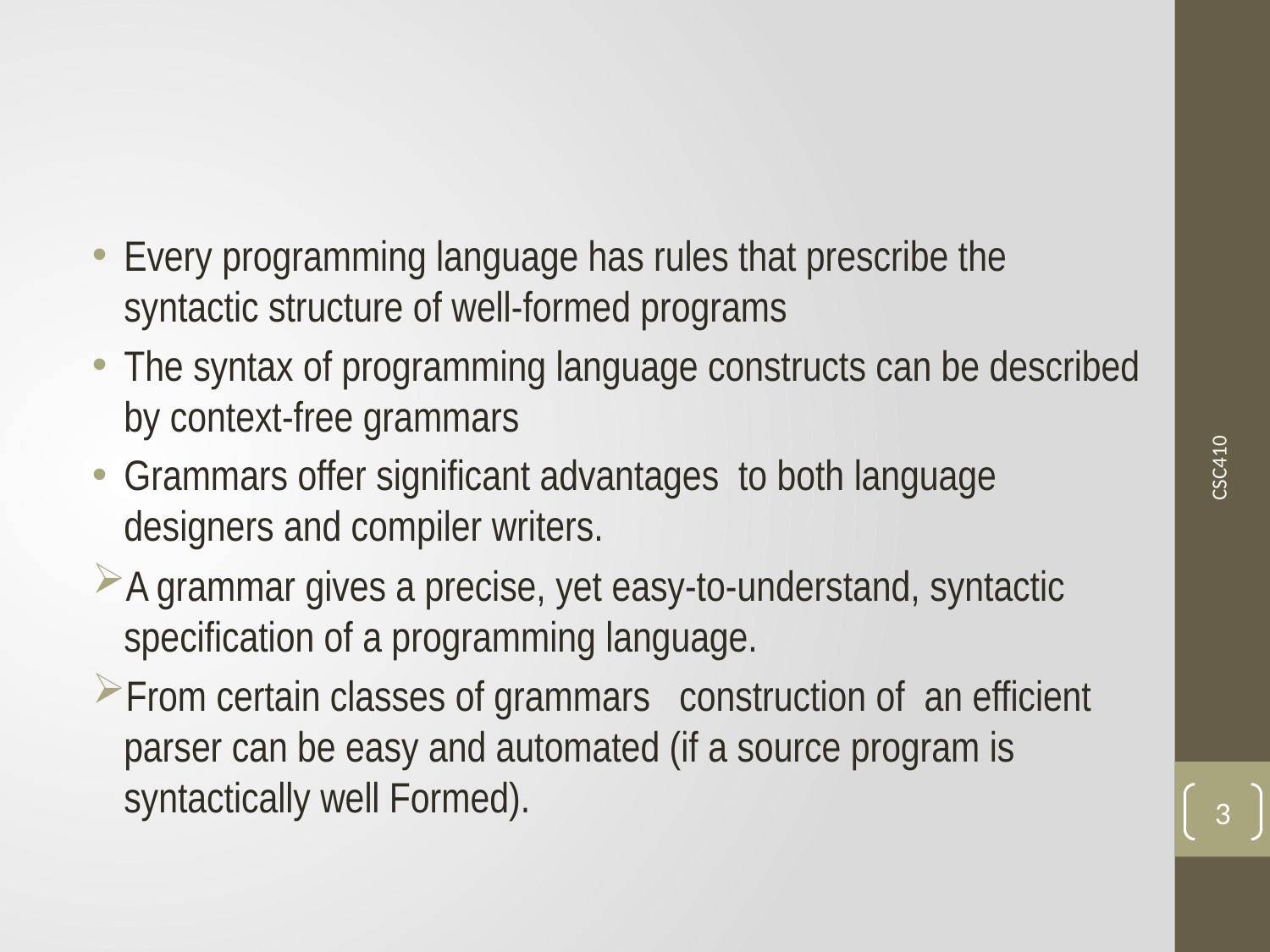

#
Every programming language has rules that prescribe the syntactic structure of well-formed programs
The syntax of programming language constructs can be described by context-free grammars
Grammars offer significant advantages  to both language designers and compiler writers.
A grammar gives a precise, yet easy-to-understand, syntactic specification of a programming language.
From certain classes of grammars   construction of  an efficient parser can be easy and automated (if a source program is syntactically well Formed).

CSC410
3